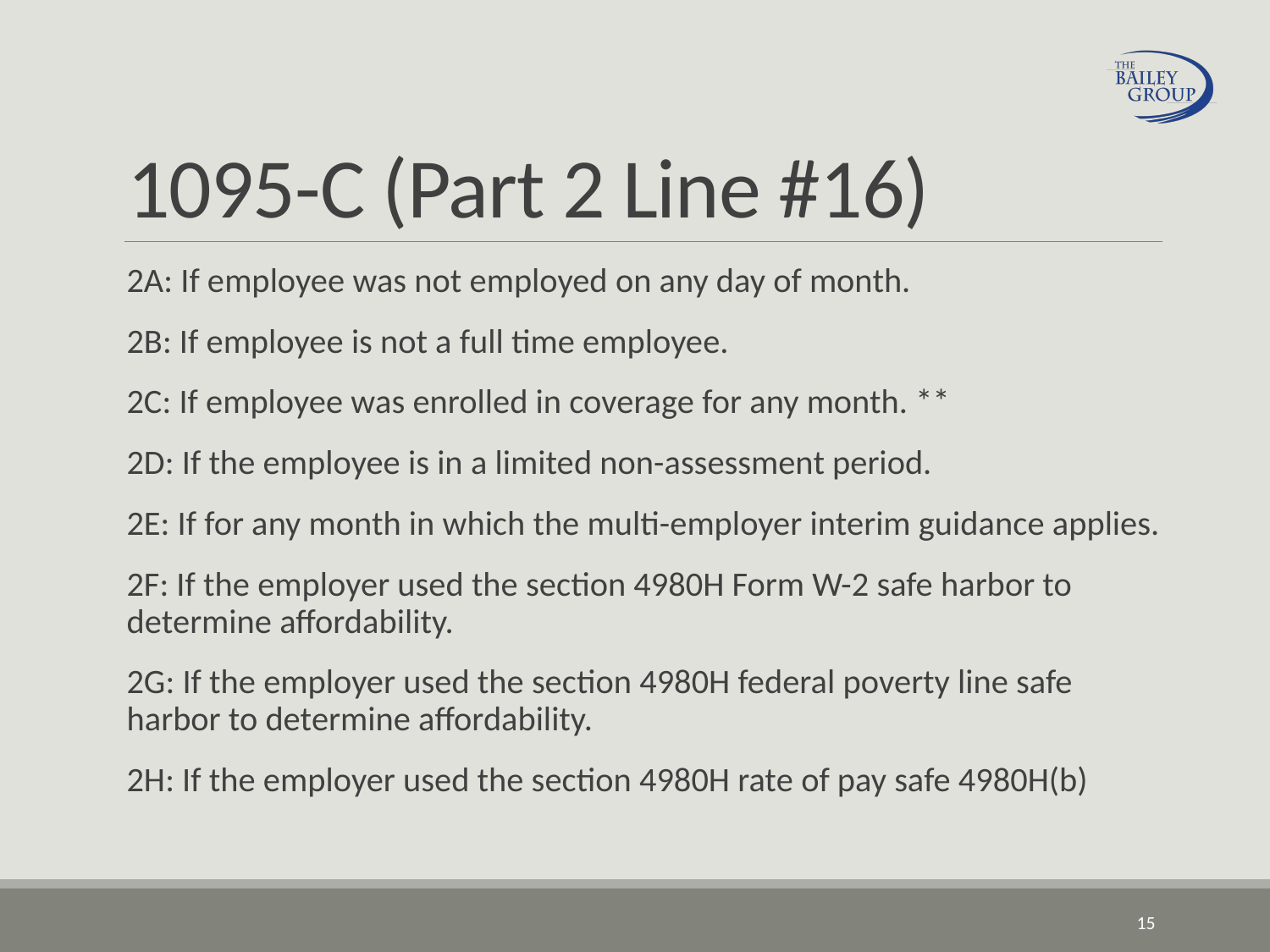

# 1095-C (Part 2 Line #16)
2A: If employee was not employed on any day of month.
2B: If employee is not a full time employee.
2C: If employee was enrolled in coverage for any month. **
2D: If the employee is in a limited non-assessment period.
2E: If for any month in which the multi-employer interim guidance applies.
2F: If the employer used the section 4980H Form W-2 safe harbor to determine affordability.
2G: If the employer used the section 4980H federal poverty line safe harbor to determine affordability.
2H: If the employer used the section 4980H rate of pay safe 4980H(b)
15